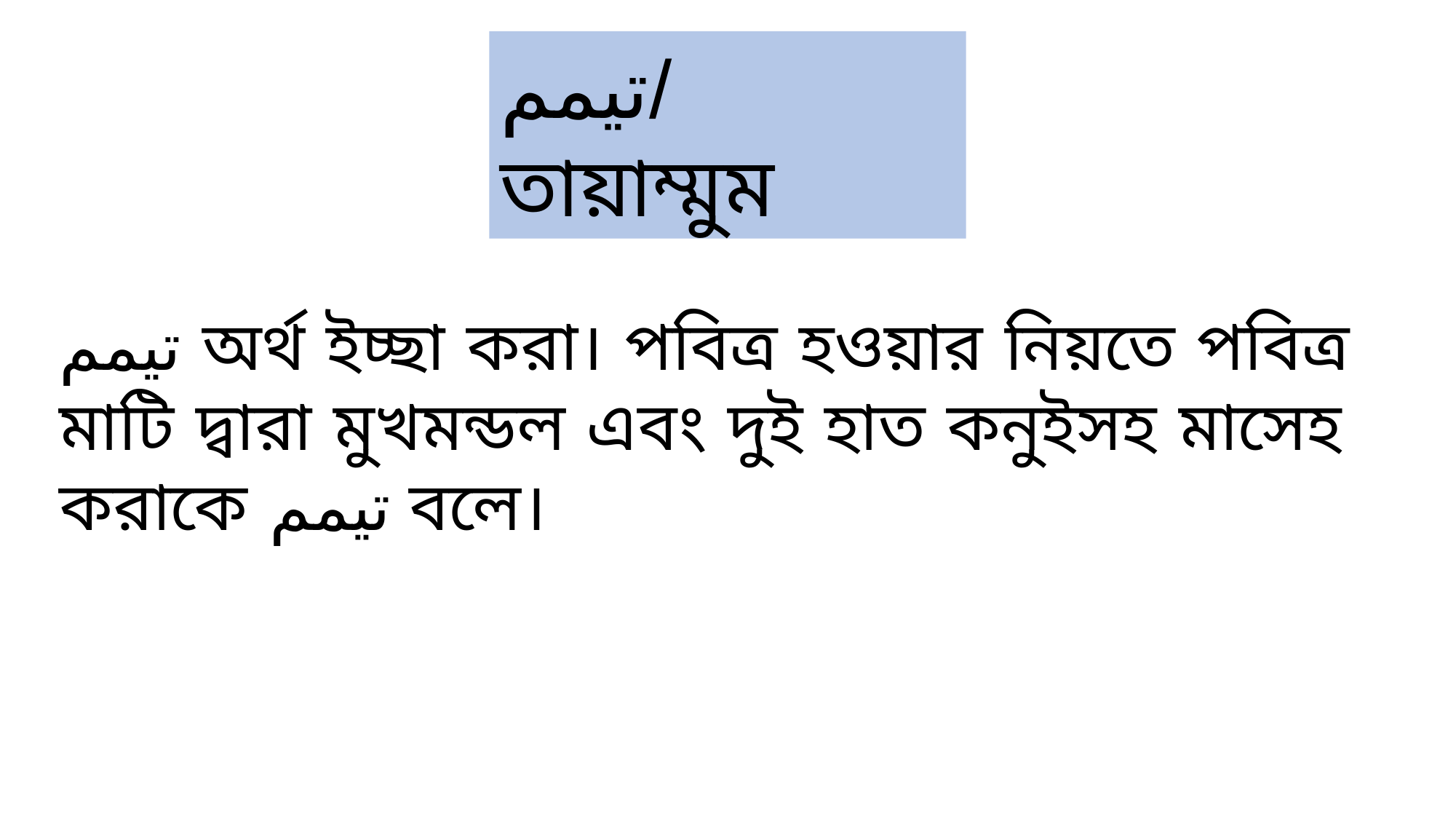

تيمم/ তায়াম্মুম
# تيمم অর্থ ইচ্ছা করা। পবিত্র হওয়ার নিয়তে পবিত্র মাটি দ্বারা মুখমন্ডল এবং দুই হাত কনুইসহ মাসেহ করাকে تيمم বলে।